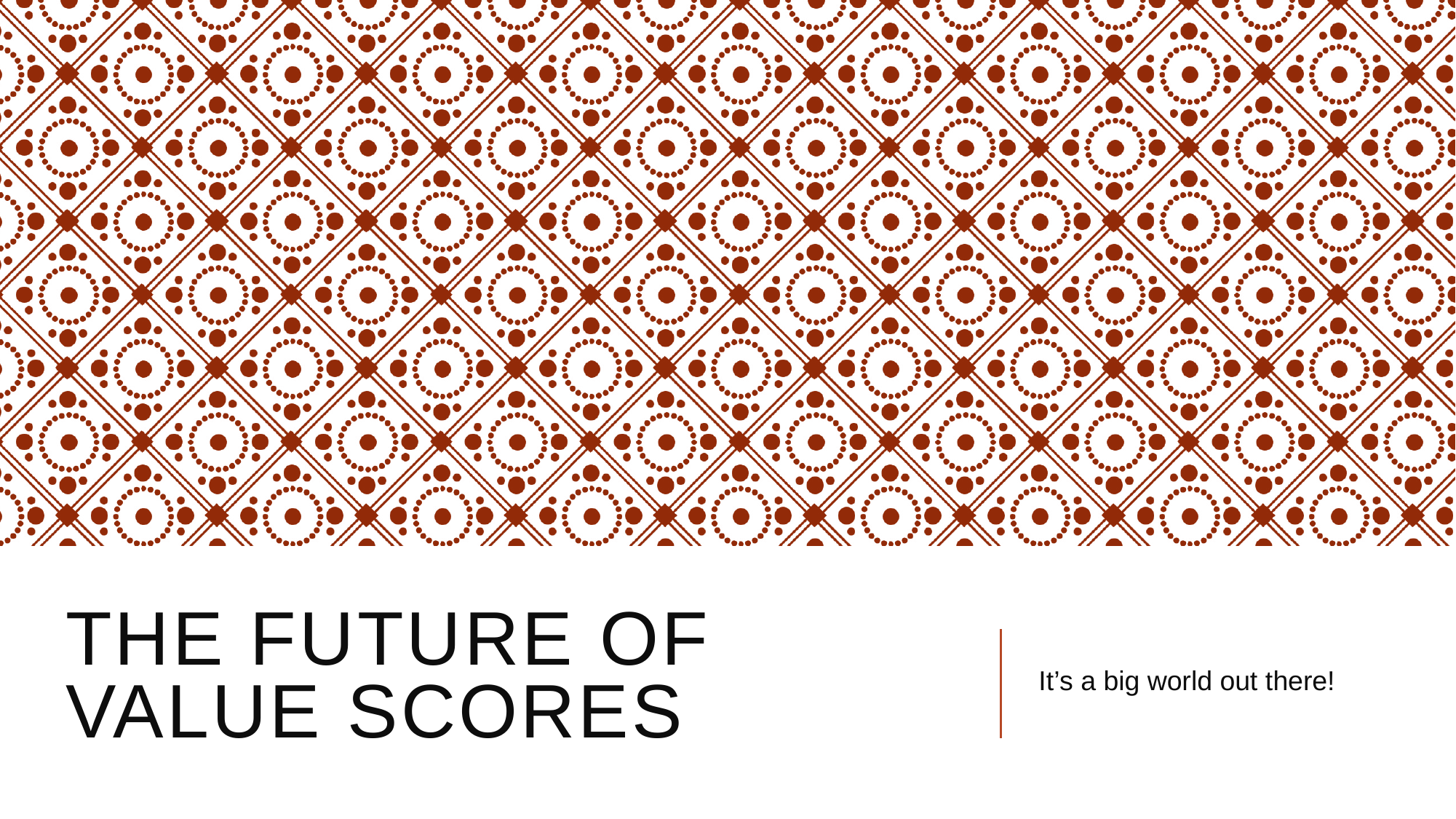

# The future of Value Scores
It’s a big world out there!